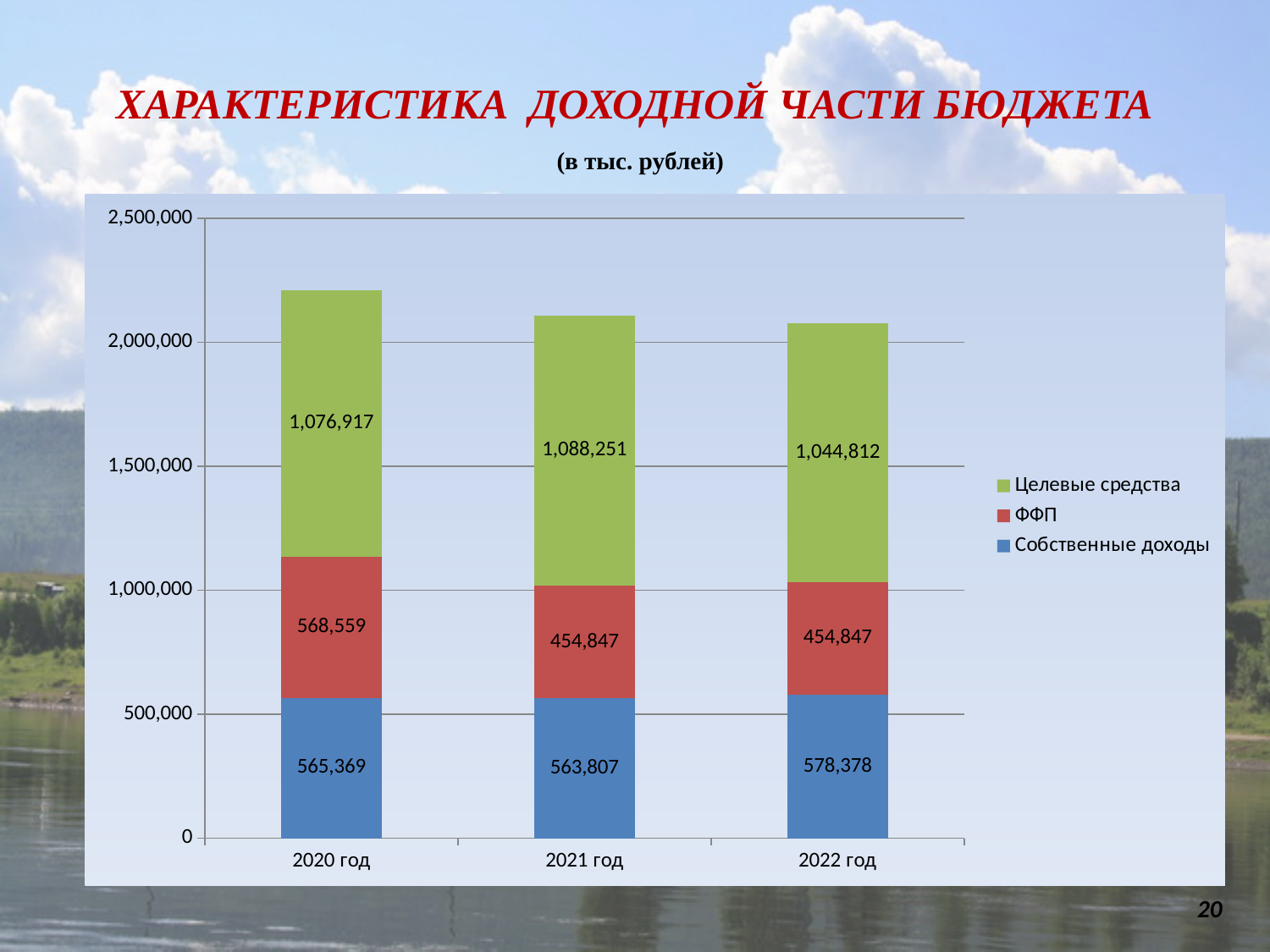

ХАРАКТЕРИСТИКА  ДОХОДНОЙ ЧАСТИ БЮДЖЕТА
 (в тыс. рублей)

### Chart

| Category | Собственные доходы | ФФП | Целевые средства |
|---|---|---|---|
| 2020 год | 565369.3 | 568558.5 | 1076917.2 |
| 2021 год | 563806.8 | 454846.8 | 1088251.0 |
| 2022 год | 578378.0 | 454846.8 | 1044811.6 |
20